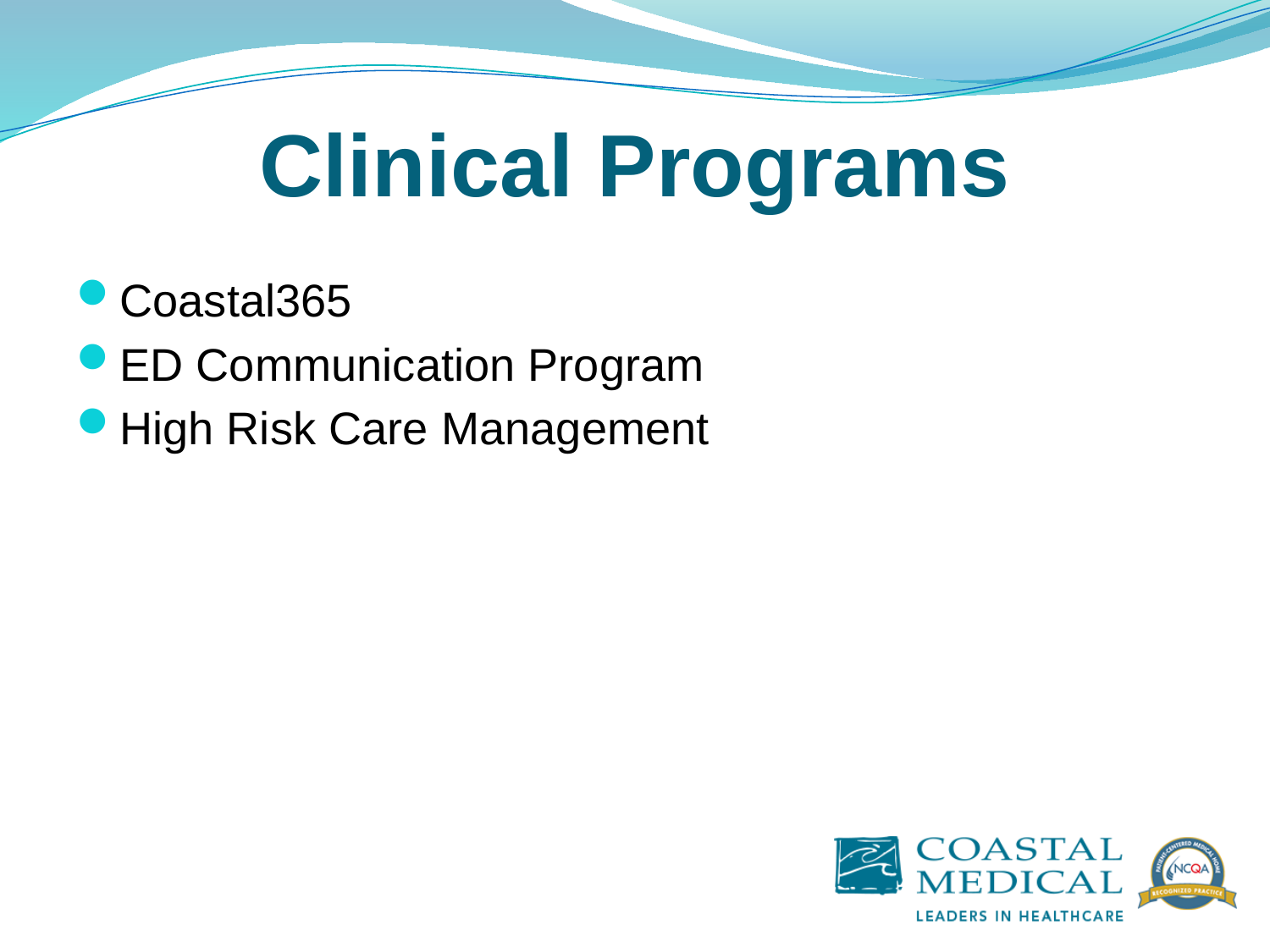

# Clinical Programs
Coastal365
ED Communication Program
High Risk Care Management